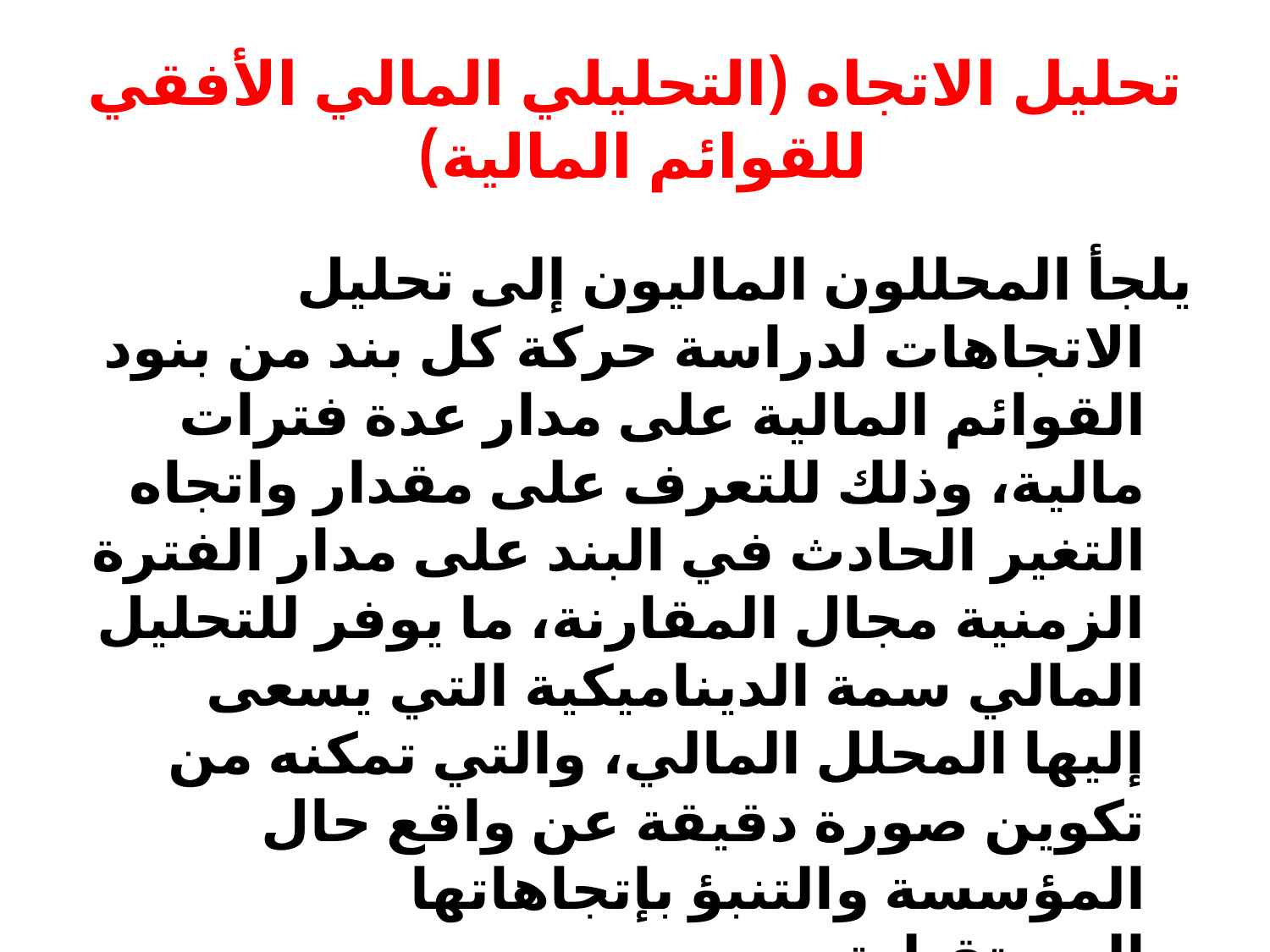

# تحليل الاتجاه (التحليلي المالي الأفقي للقوائم المالية)
يلجأ المحللون الماليون إلى تحليل الاتجاھات لدراسة حركة كل بند من بنود القوائم المالية على مدار عدة فترات مالية، وذلك للتعرف على مقدار واتجاه التغير الحادث في البند على مدار الفترة الزمنية مجال المقارنة، ما يوفر للتحليل المالي سمة الديناميكية التي يسعى إليھا المحلل المالي، والتي تمكنه من تكوين صورة دقيقة عن واقع حال المؤسسة والتنبؤ بإتجاھاتھا المستقبلية.